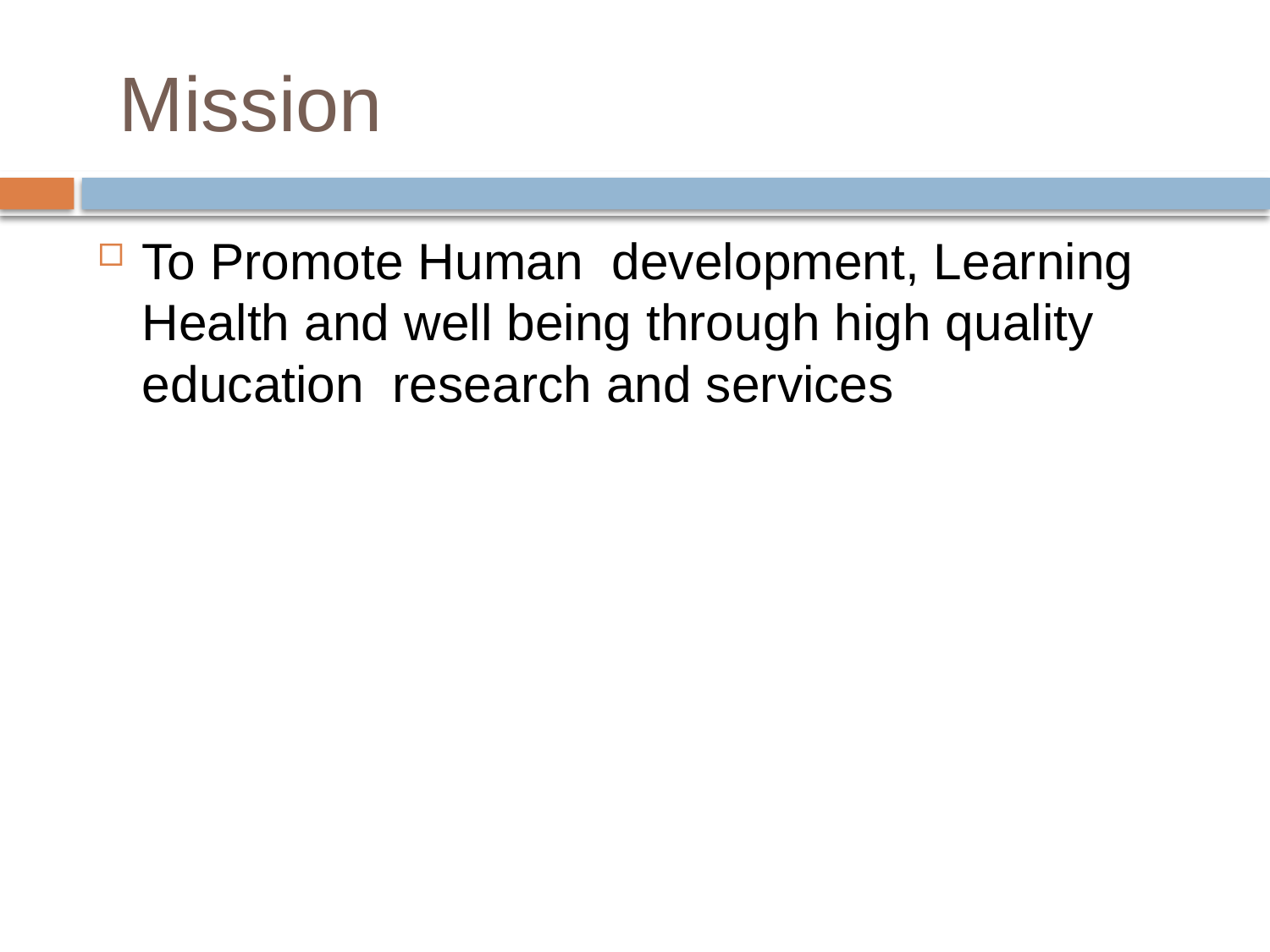

# Mission
To Promote Human  development, Learning Health and well being through high quality education  research and services